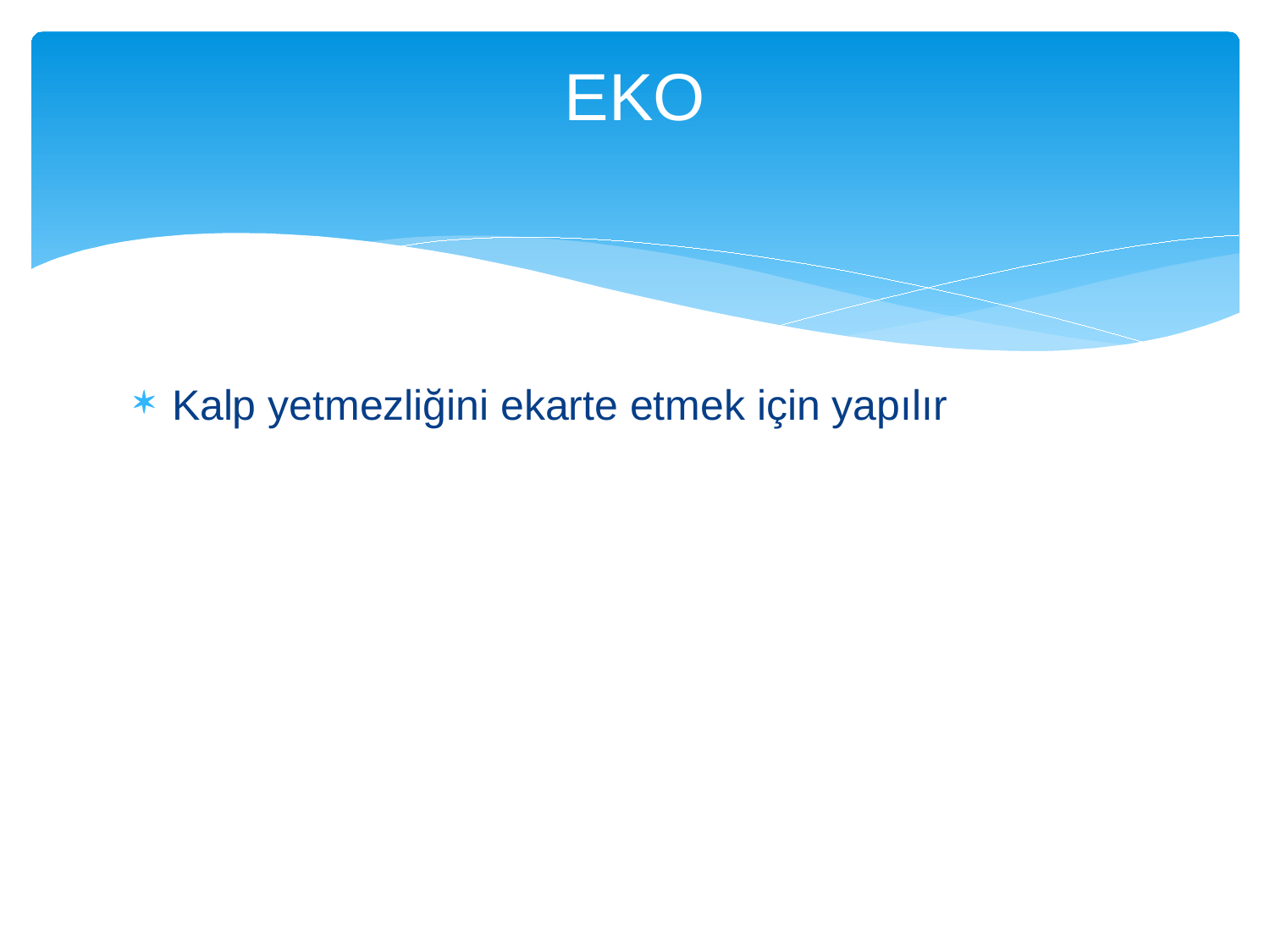

# EKO
Kalp yetmezliğini ekarte etmek için yapılır